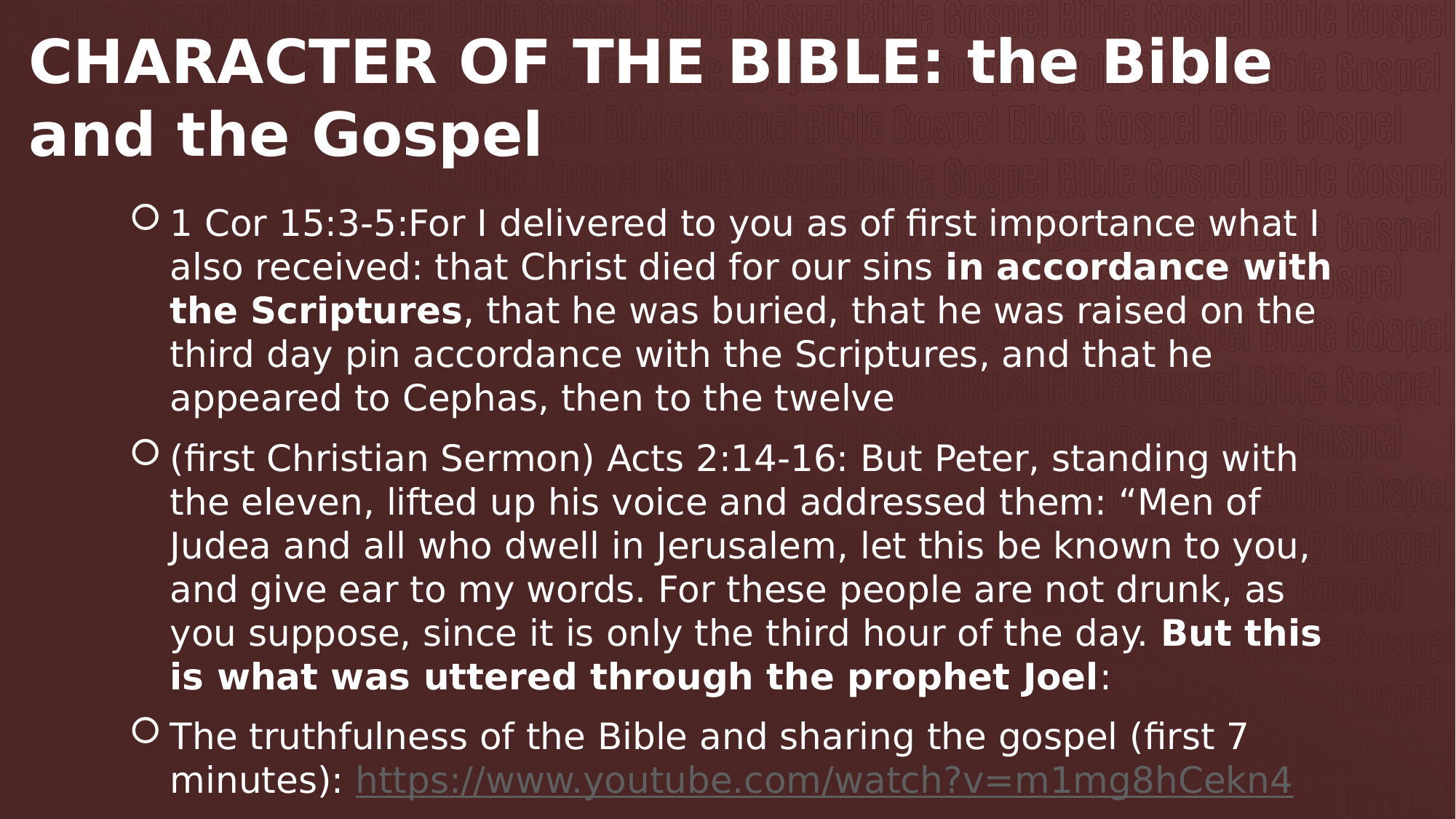

# CHARACTER OF THE BIBLE: the Bible and the Gospel
1 Cor 15:3-5:For I delivered to you as of first importance what I also received: that Christ died for our sins in accordance with the Scriptures, that he was buried, that he was raised on the third day pin accordance with the Scriptures, and that he appeared to Cephas, then to the twelve
(first Christian Sermon) Acts 2:14-16: But Peter, standing with the eleven, lifted up his voice and addressed them: “Men of Judea and all who dwell in Jerusalem, let this be known to you, and give ear to my words. For these people are not drunk, as you suppose, since it is only the third hour of the day. But this is what was uttered through the prophet Joel:
The truthfulness of the Bible and sharing the gospel (first 7 minutes): https://www.youtube.com/watch?v=m1mg8hCekn4